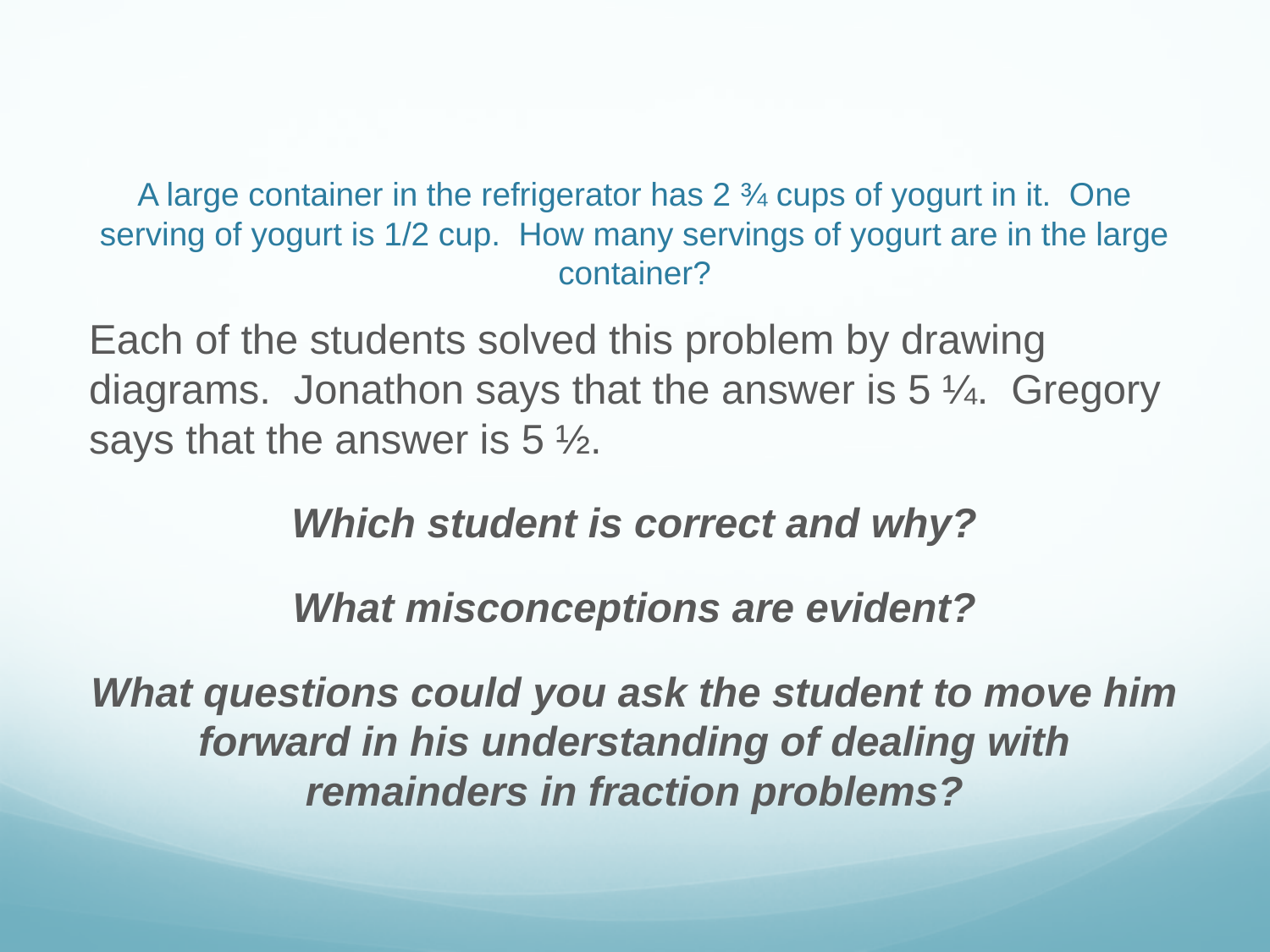

# A large container in the refrigerator has 2 ¾ cups of yogurt in it.  One serving of yogurt is 1/2 cup.  How many servings of yogurt are in the large container?

Each of the students solved this problem by drawing diagrams.  Jonathon says that the answer is 5 ¼.  Gregory says that the answer is 5 ½.
Which student is correct and why?
What misconceptions are evident?
What questions could you ask the student to move him forward in his understanding of dealing with remainders in fraction problems?